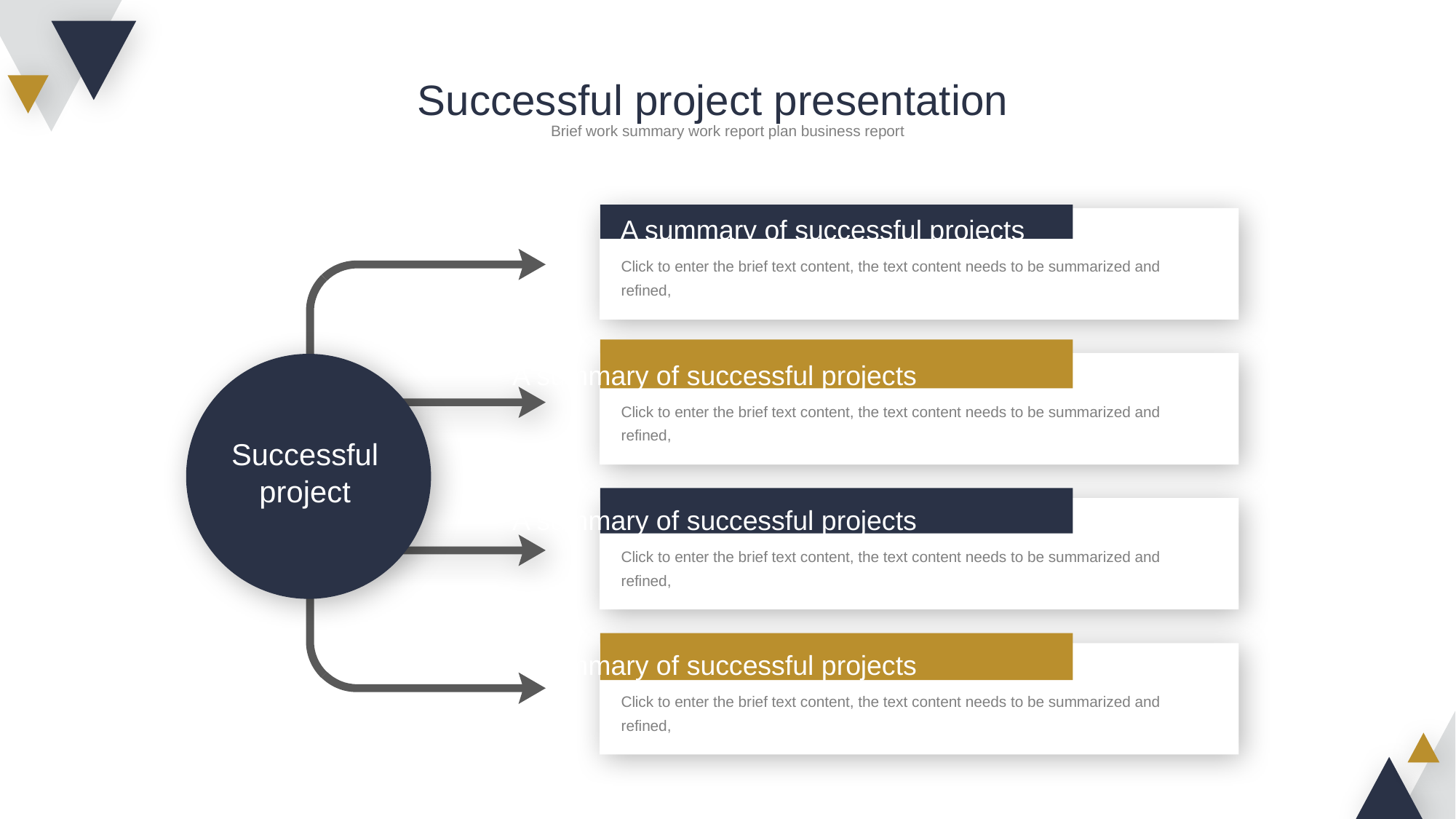

Successful project presentation
Brief work summary work report plan business report
A summary of successful projects

Click to enter the brief text content, the text content needs to be summarized and refined,

A summary of successful projects

Successful project

Click to enter the brief text content, the text content needs to be summarized and refined,

A summary of successful projects

Click to enter the brief text content, the text content needs to be summarized and refined,
A summary of successful projects

Click to enter the brief text content, the text content needs to be summarized and refined,